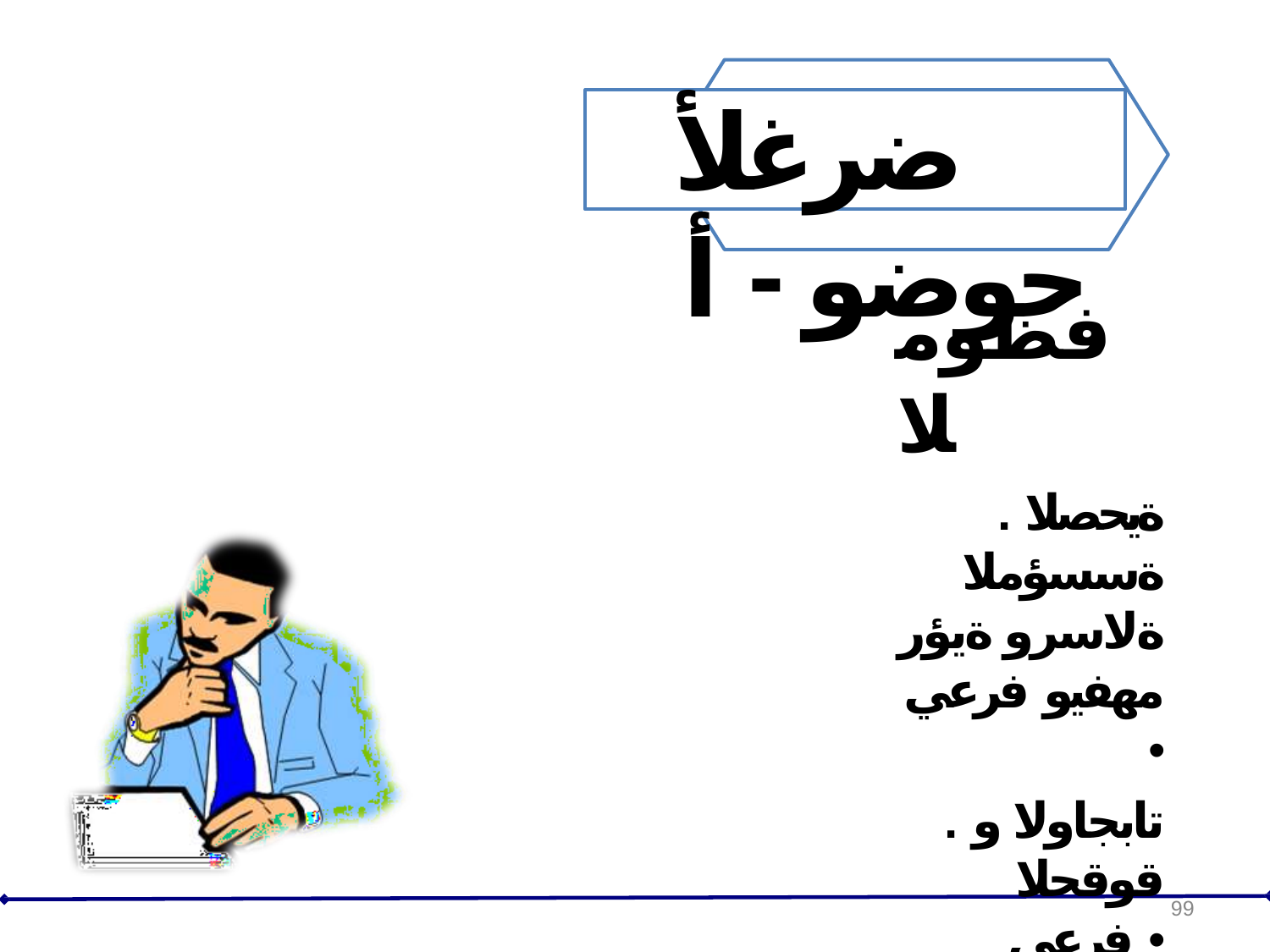

# ضرغلأ حوضو - أ

فظوملا
. ةيحصلا  ةسسؤملا  ةلاسرو ةيؤر مهفيو  فرعي  •
. تابجاولا و قوقحلا  فرعي •
. لامعأ نم هنم  عقوتي     ام فرعي  •
. ةيحصلا  ةسسؤملل  ةماعلا تاهجوتلا فرعي  •

99